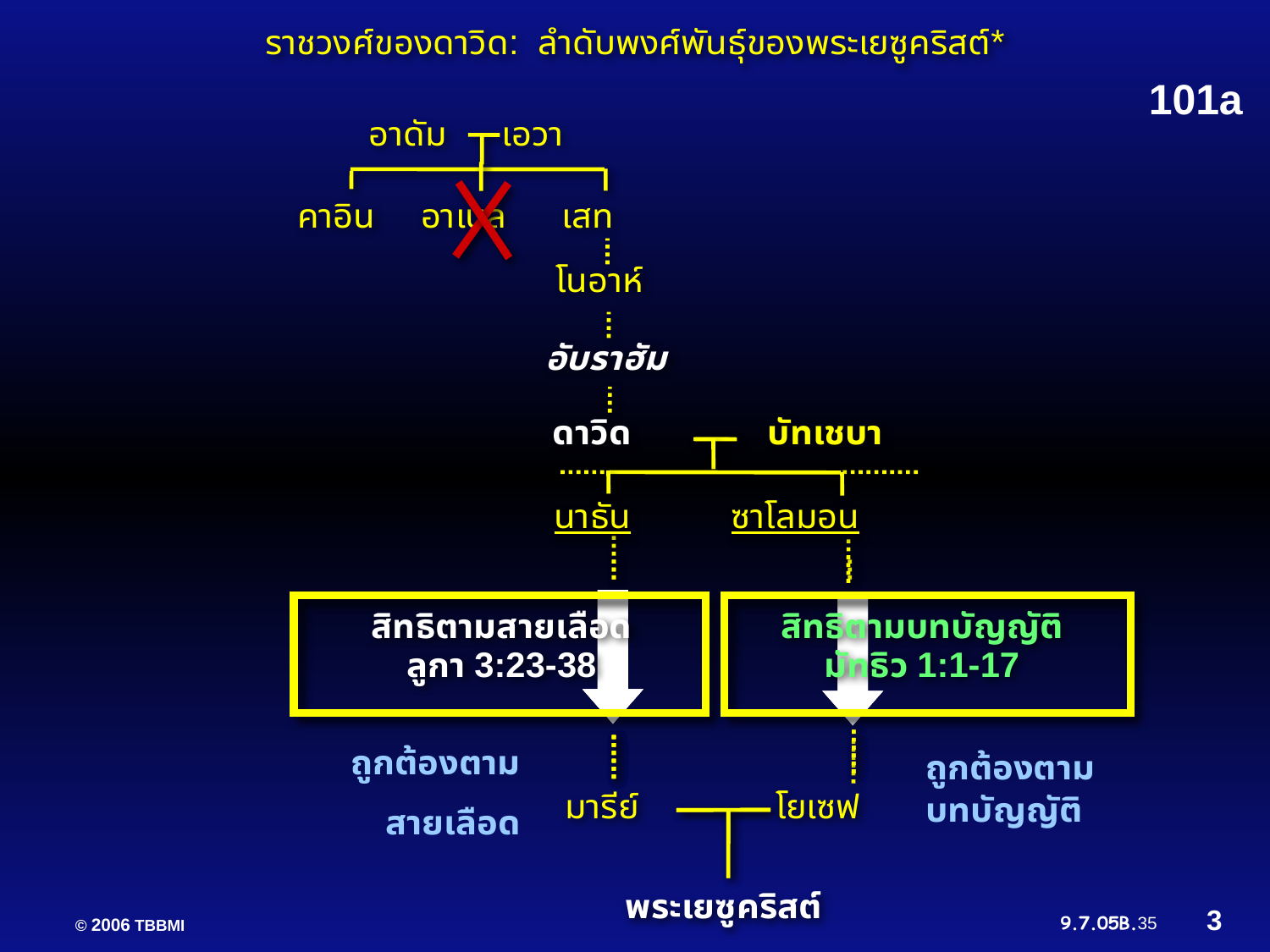

ราชวงศ์ของดาวิด:  ลำดับพงศ์พันธุ์ของพระเยซูคริสต์*
101a
อาดัม      เอวา

คาอิน     อาเบล      เสท

โนอาห์

อับราฮัม

ดาวิด               บัทเชบา

 นาธัน           ซาโลมอน

สิทธิตามสายเลือด
ลูกา 3:23-38

สิทธิตามบทบัญญัติ
มัทธิว 1:1-17

ถูกต้องตาม
สายเลือด

ถูกต้องตามบทบัญญัติ

มารีย์               โยเซฟ

พระเยซูคริสต์
3

35